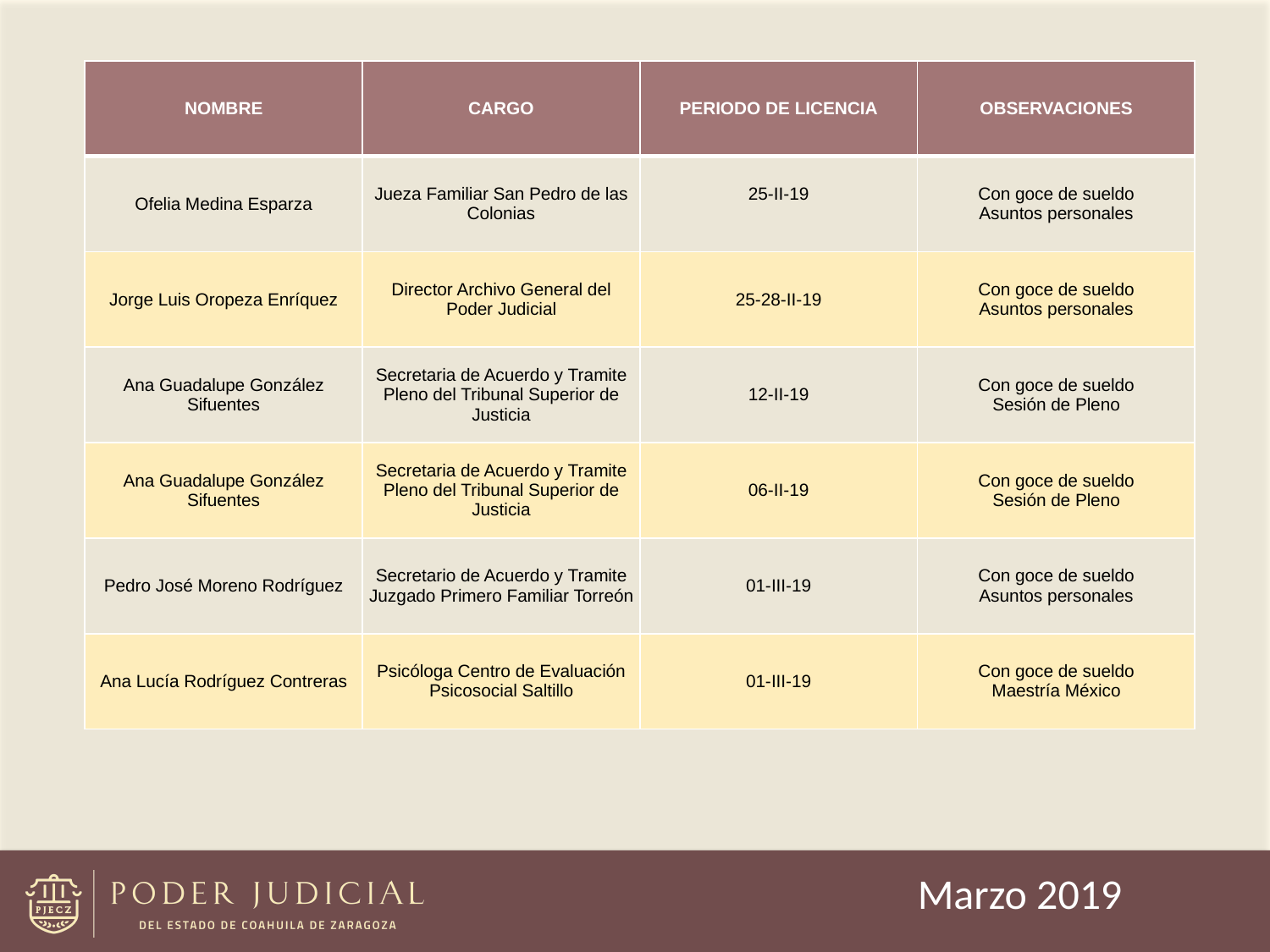

| NOMBRE | CARGO | PERIODO DE LICENCIA | OBSERVACIONES |
| --- | --- | --- | --- |
| Ofelia Medina Esparza | Jueza Familiar San Pedro de las Colonias | 25-II-19 | Con goce de sueldo Asuntos personales |
| Jorge Luis Oropeza Enríquez | Director Archivo General del Poder Judicial | 25-28-II-19 | Con goce de sueldo Asuntos personales |
| Ana Guadalupe González Sifuentes | Secretaria de Acuerdo y Tramite Pleno del Tribunal Superior de Justicia | 12-II-19 | Con goce de sueldo Sesión de Pleno |
| Ana Guadalupe González Sifuentes | Secretaria de Acuerdo y Tramite Pleno del Tribunal Superior de Justicia | 06-II-19 | Con goce de sueldo Sesión de Pleno |
| Pedro José Moreno Rodríguez | Secretario de Acuerdo y Tramite Juzgado Primero Familiar Torreón | 01-III-19 | Con goce de sueldo Asuntos personales |
| Ana Lucía Rodríguez Contreras | Psicóloga Centro de Evaluación Psicosocial Saltillo | 01-III-19 | Con goce de sueldo Maestría México |
Marzo 2019